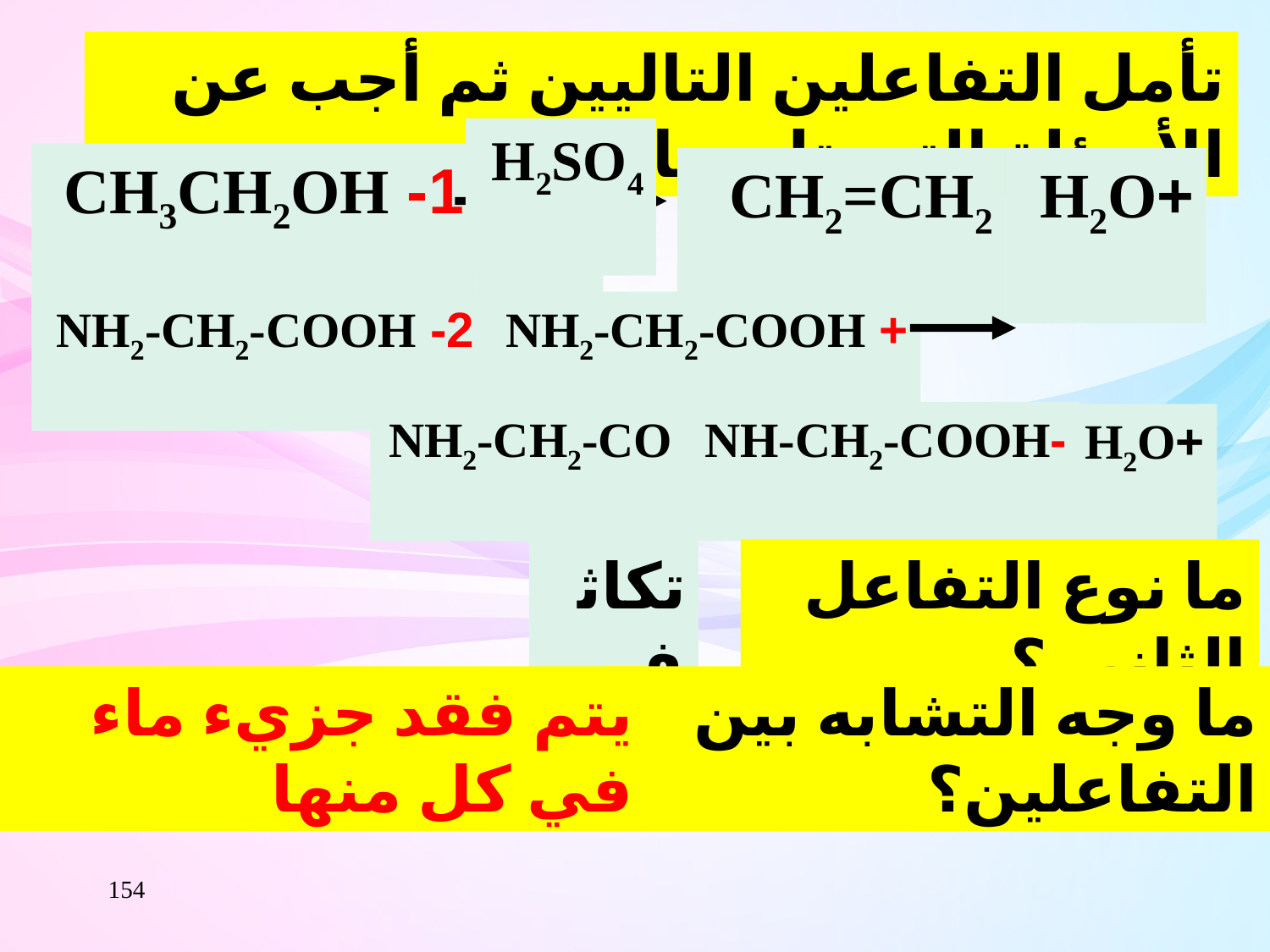

تأمل التفاعلين التاليين ثم أجب عن الأسئلة التي تليهما :
H2SO4
1- CH3CH2OH
CH2=CH2
+H2O

Δ
2- NH2-CH2-COOH
+ NH2-CH2-COOH

 NH2-CH2-CO
-NH-CH2-COOH
+H2O
تكاثف
ما نوع التفاعل الثاني ؟
يتم فقد جزيء ماء في كل منها
ما وجه التشابه بين التفاعلين؟
154